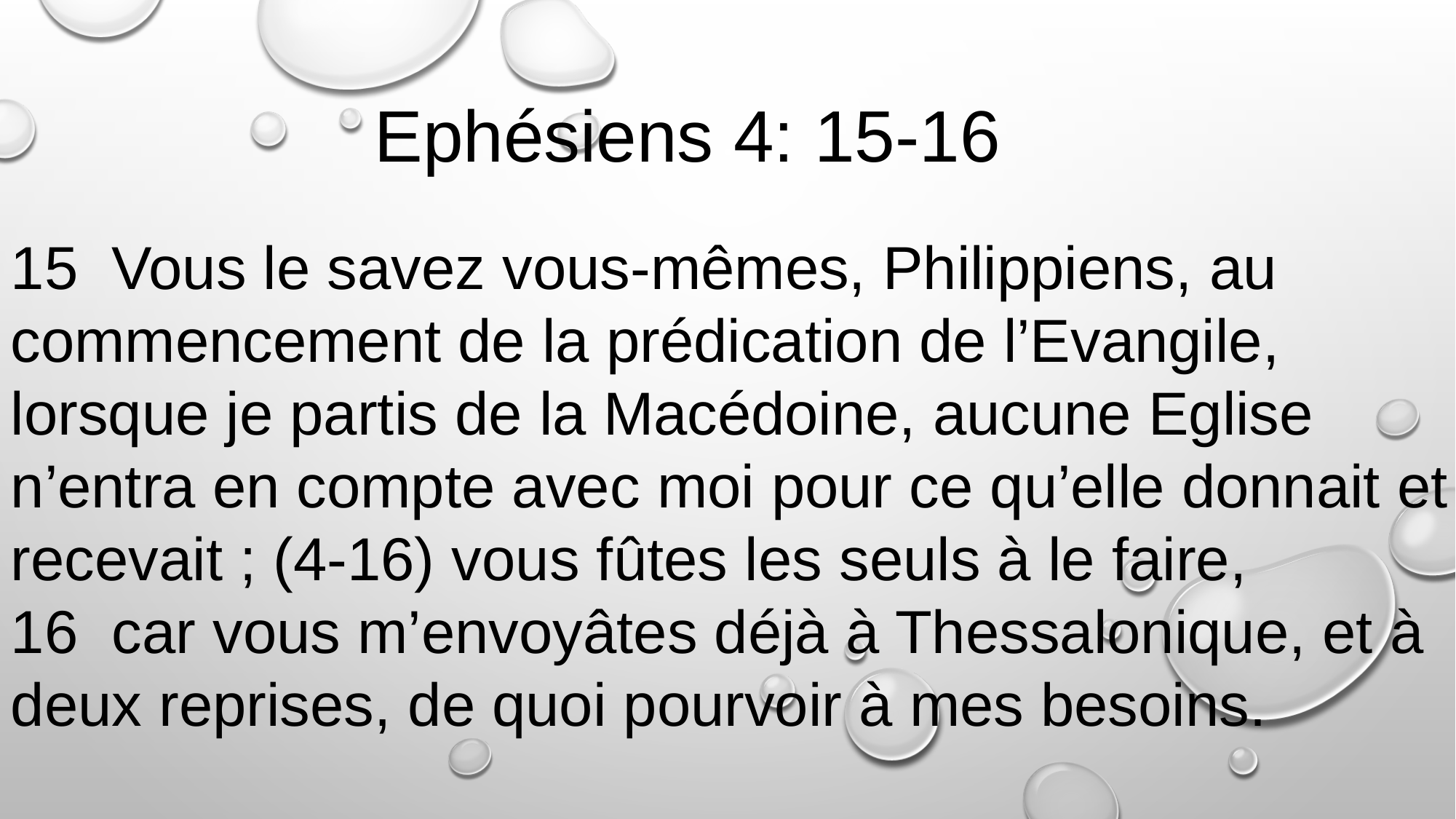

Ephésiens 4: 15-16
15  Vous le savez vous-mêmes, Philippiens, au commencement de la prédication de l’Evangile, lorsque je partis de la Macédoine, aucune Eglise n’entra en compte avec moi pour ce qu’elle donnait et recevait ; (4-16) vous fûtes les seuls à le faire,
16  car vous m’envoyâtes déjà à Thessalonique, et à deux reprises, de quoi pourvoir à mes besoins.